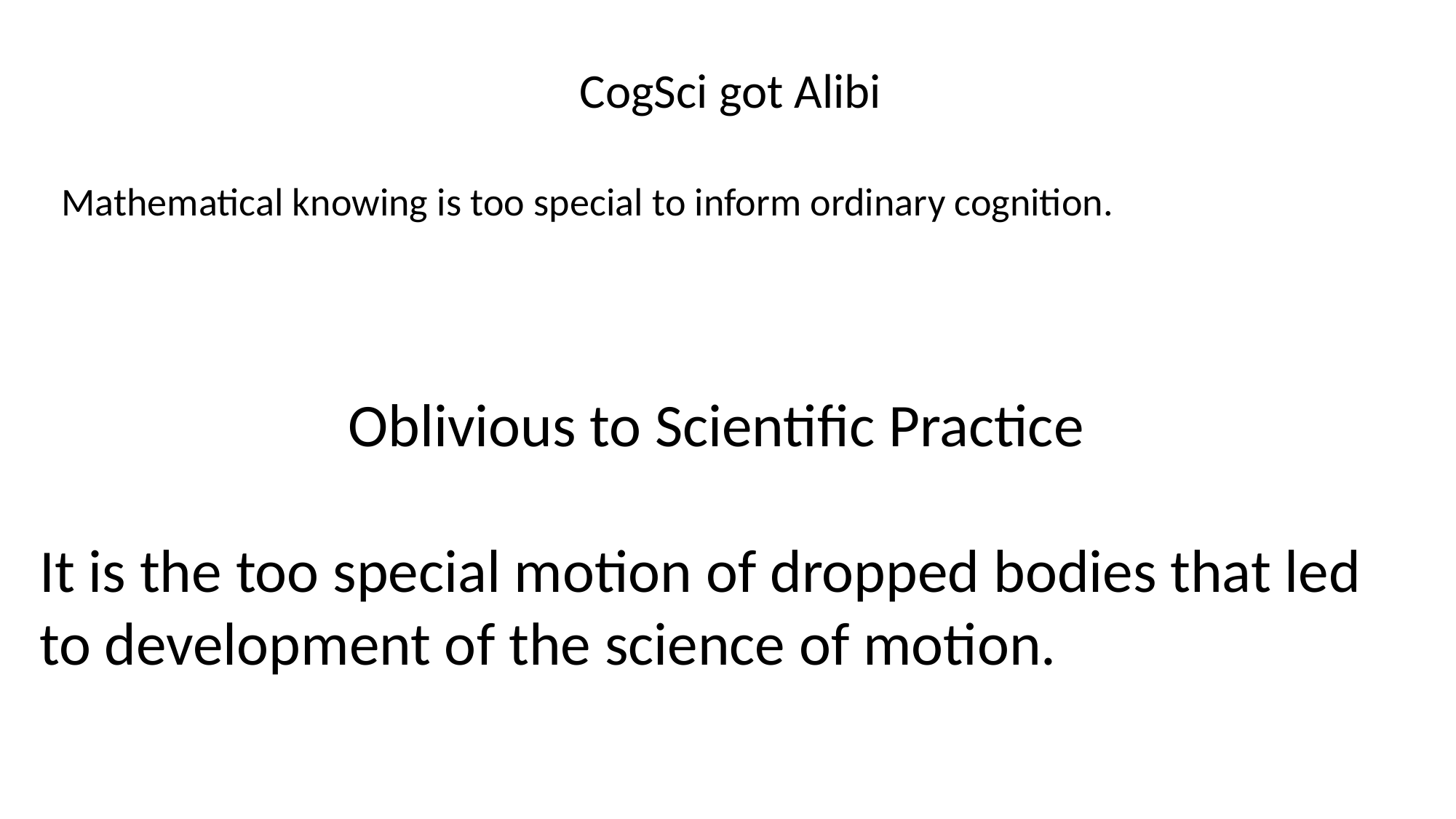

CogSci got Alibi

Mathematical knowing is too special to inform ordinary cognition.
Oblivious to Scientific Practice

It is the too special motion of dropped bodies that led to development of the science of motion.